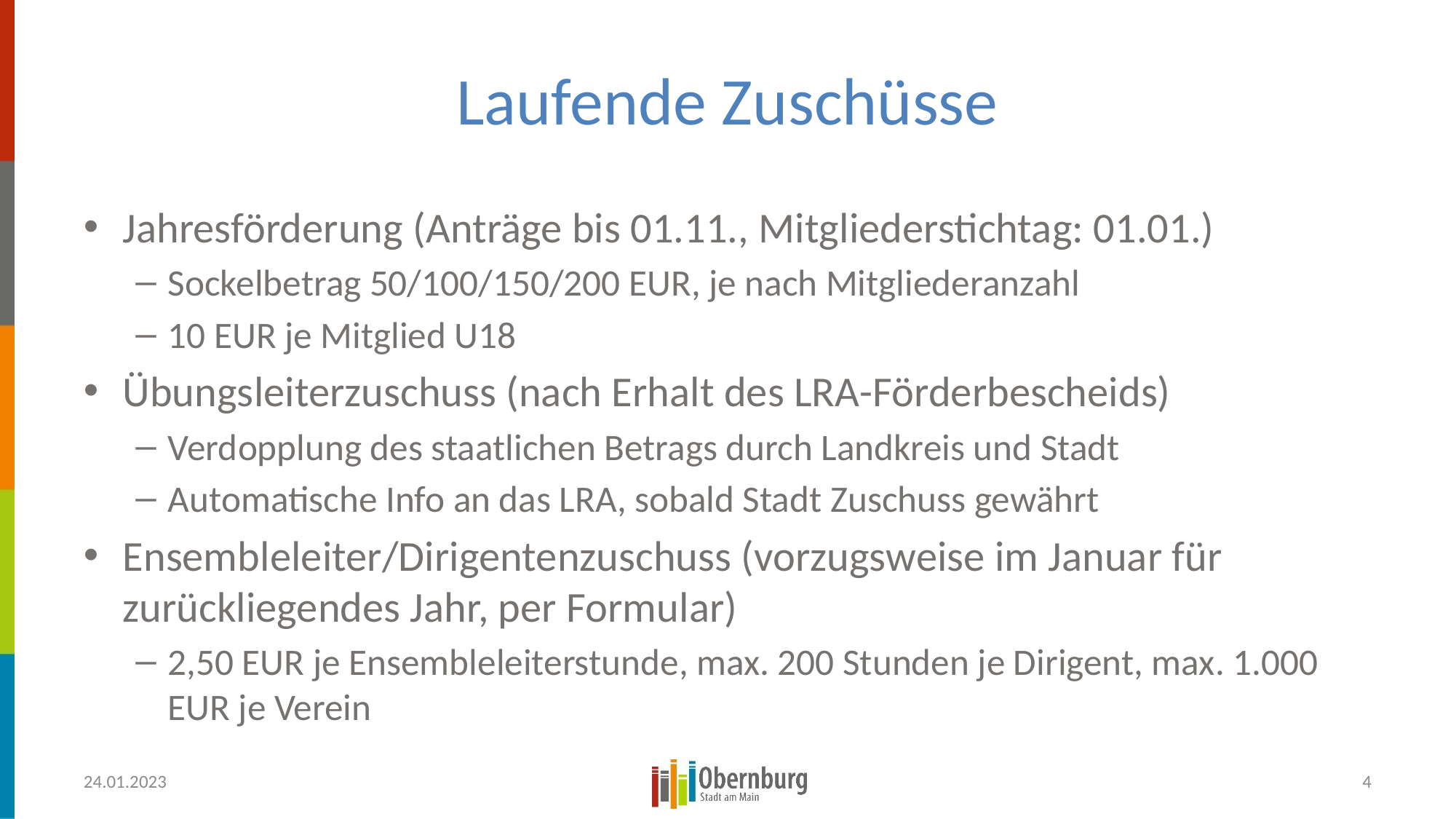

# Laufende Zuschüsse
Jahresförderung (Anträge bis 01.11., Mitgliederstichtag: 01.01.)
Sockelbetrag 50/100/150/200 EUR, je nach Mitgliederanzahl
10 EUR je Mitglied U18
Übungsleiterzuschuss (nach Erhalt des LRA-Förderbescheids)
Verdopplung des staatlichen Betrags durch Landkreis und Stadt
Automatische Info an das LRA, sobald Stadt Zuschuss gewährt
Ensembleleiter/Dirigentenzuschuss (vorzugsweise im Januar für zurückliegendes Jahr, per Formular)
2,50 EUR je Ensembleleiterstunde, max. 200 Stunden je Dirigent, max. 1.000 EUR je Verein

24.01.2023
4